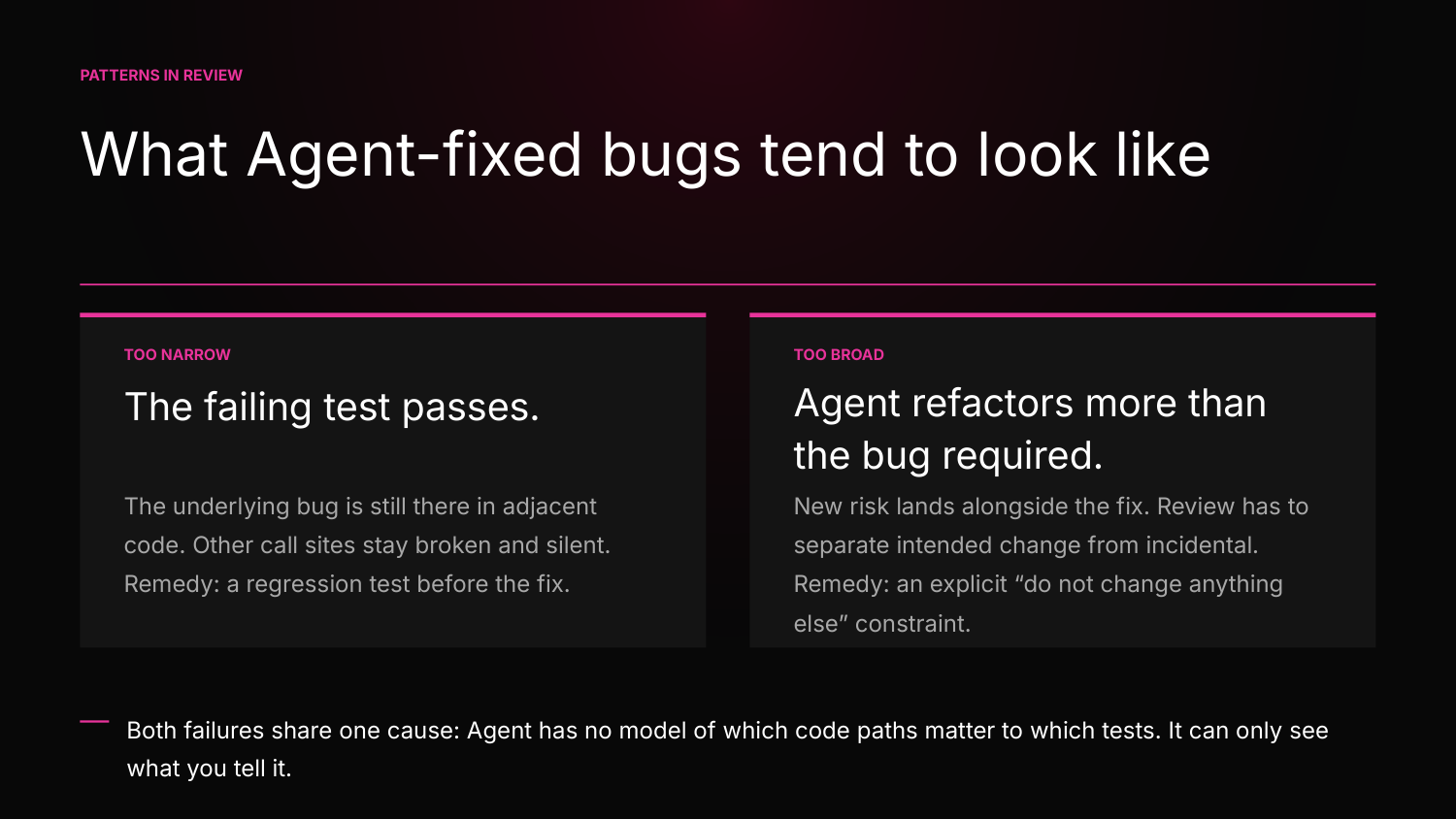

PATTERNS IN REVIEW
What Agent-fixed bugs tend to look like

TOO NARROW
TOO BROAD
Agent refactors more than the bug required.
The failing test passes.
New risk lands alongside the fix. Review has to separate intended change from incidental. Remedy: an explicit “do not change anything else” constraint.
The underlying bug is still there in adjacent code. Other call sites stay broken and silent. Remedy: a regression test before the fix.
Both failures share one cause: Agent has no model of which code paths matter to which tests. It can only see what you tell it.